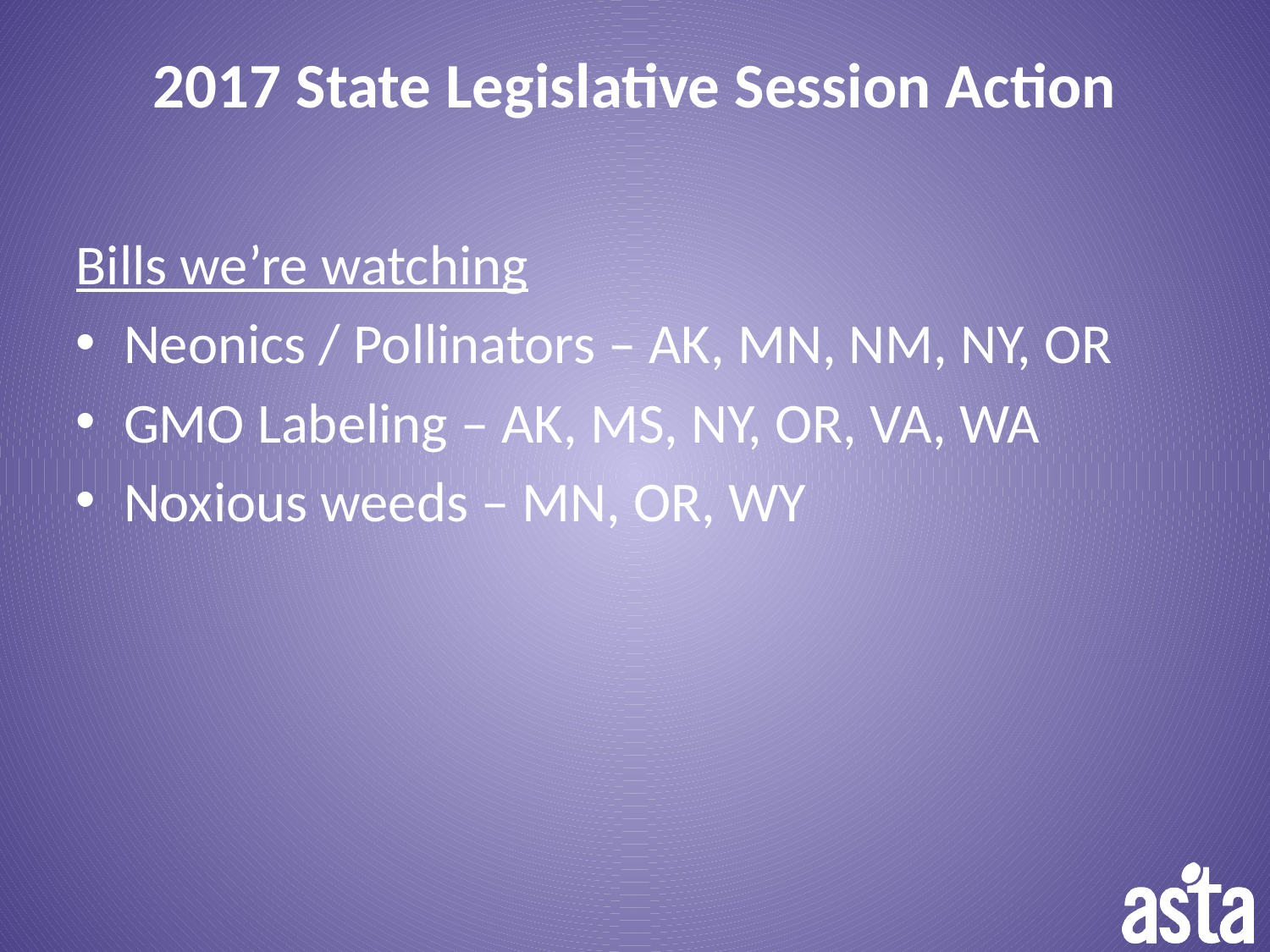

# 2017 State Legislative Session Action
Bills we’re watching
Neonics / Pollinators – AK, MN, NM, NY, OR
GMO Labeling – AK, MS, NY, OR, VA, WA
Noxious weeds – MN, OR, WY